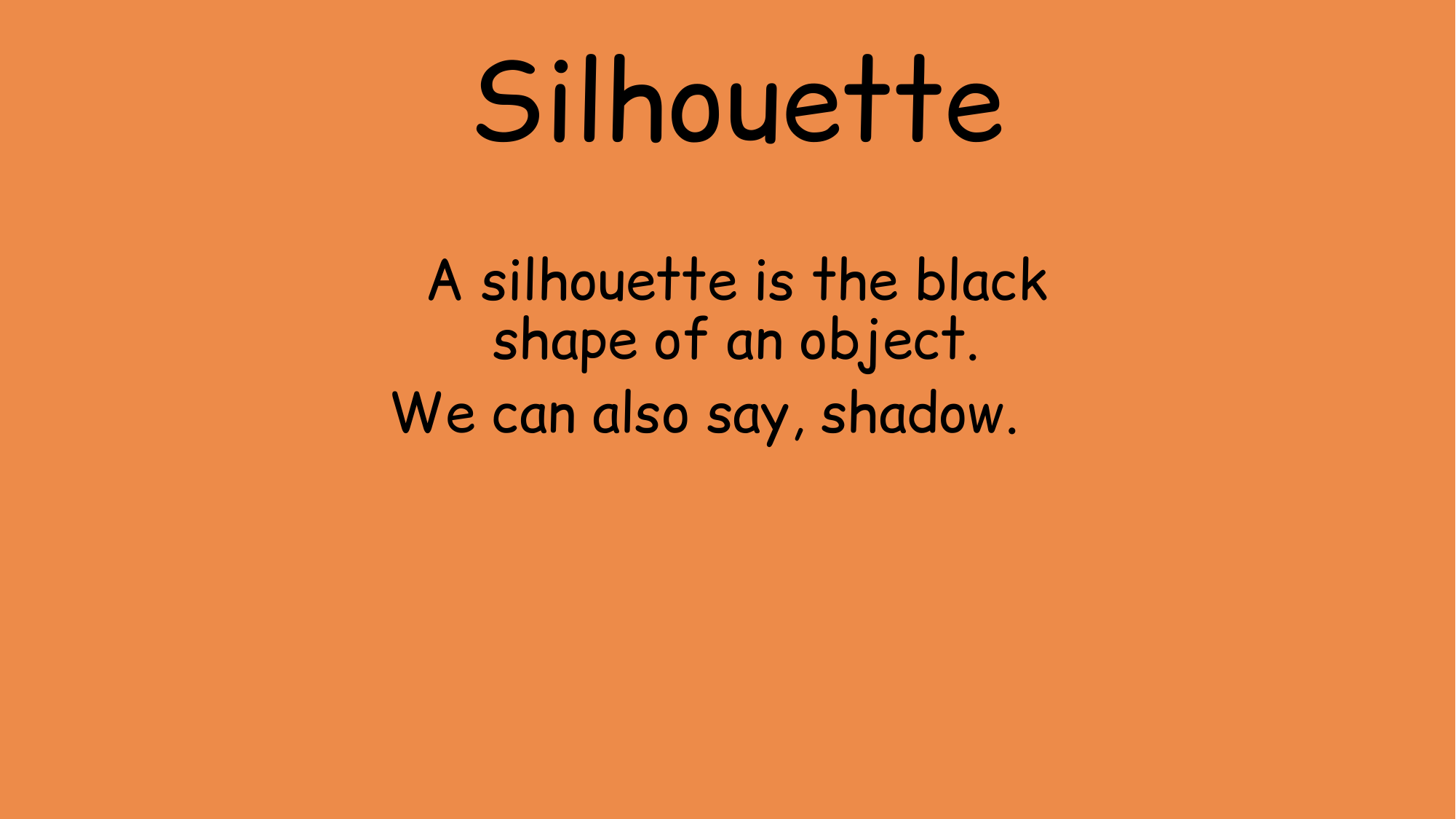

# Silhouette
A silhouette is the black shape of an object.
We can also say, shadow.